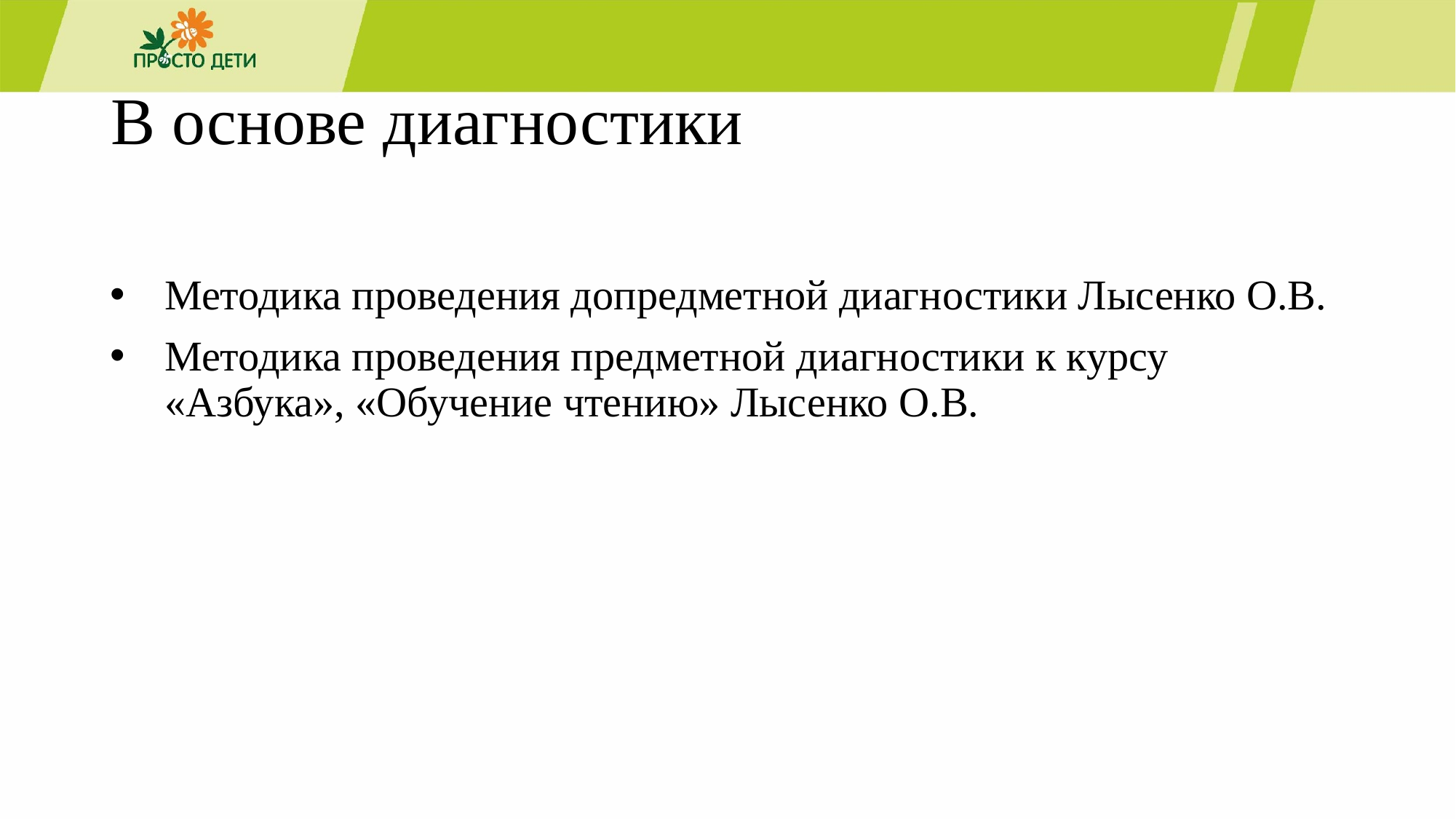

# В основе диагностики

Методика проведения допредметной диагностики Лысенко О.В.
Методика проведения предметной диагностики к курсу «Азбука», «Обучение чтению» Лысенко О.В.